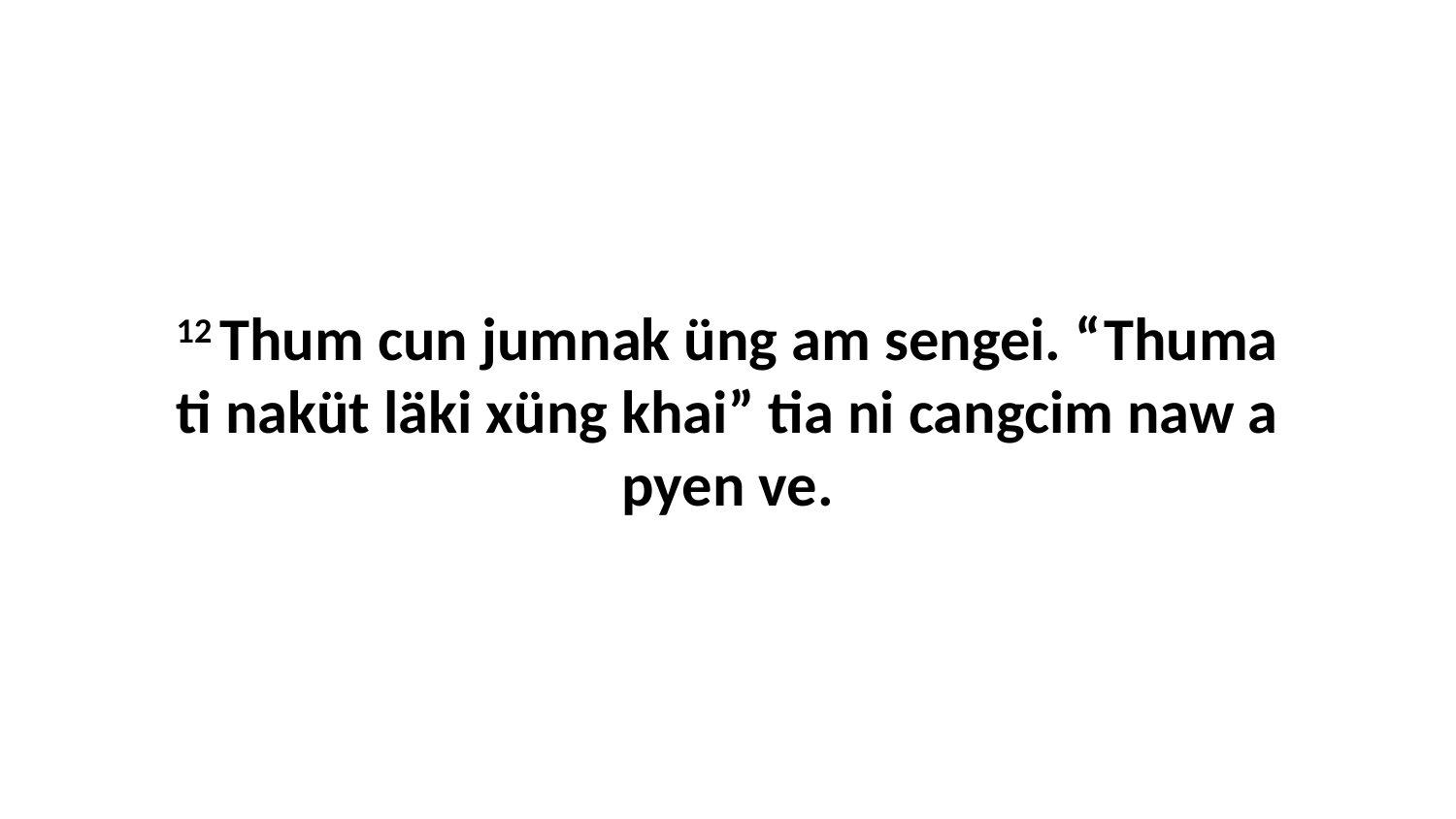

12 Thum cun jumnak üng am sengei. “Thuma ti naküt läki xüng khai” tia ni cangcim naw a pyen ve.